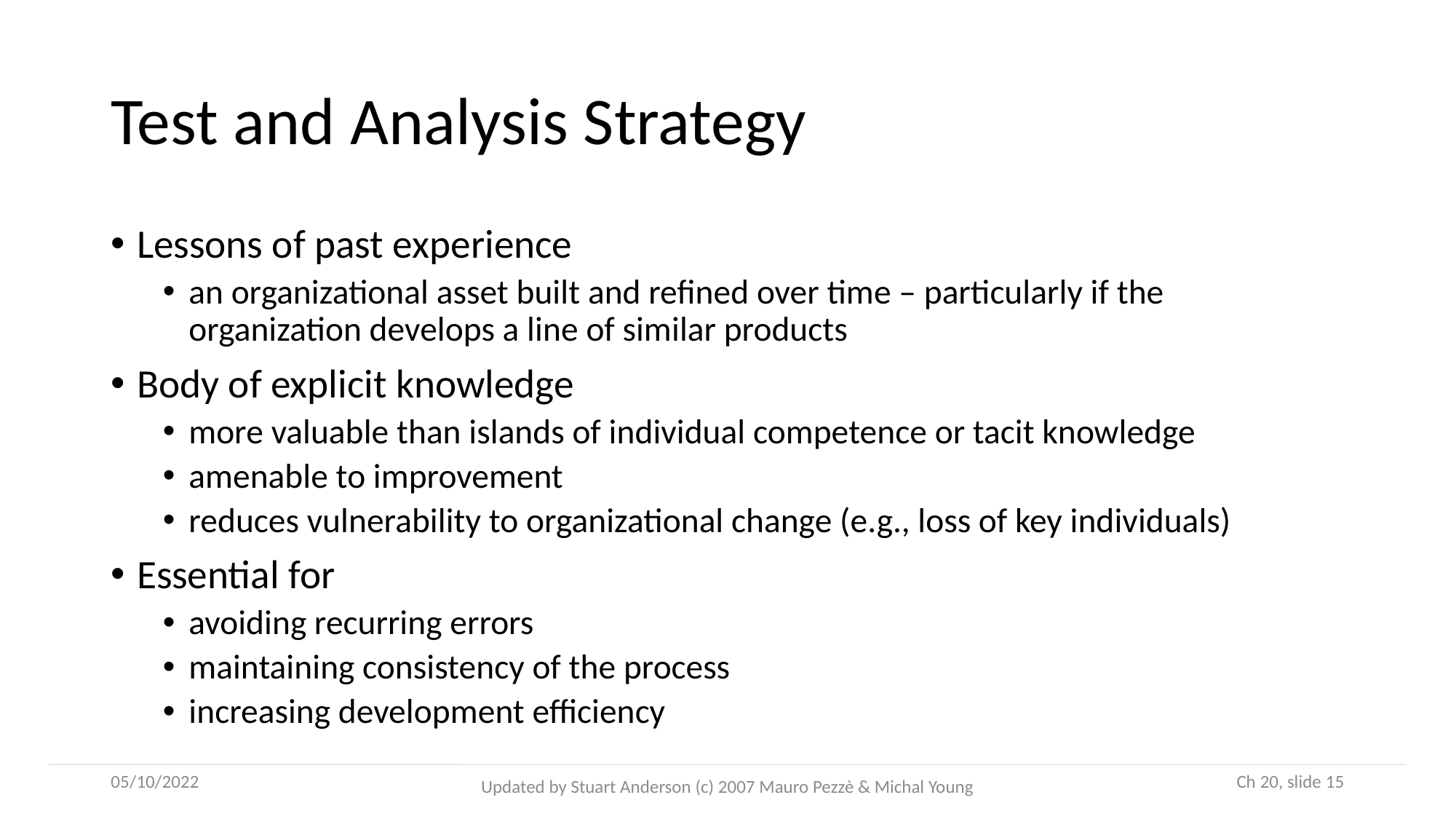

# Test and Analysis Strategy

Lessons of past experience
an organizational asset built and refined over time – particularly if the organization develops a line of similar products
Body of explicit knowledge
more valuable than islands of individual competence or tacit knowledge
amenable to improvement
reduces vulnerability to organizational change (e.g., loss of key individuals)
Essential for
avoiding recurring errors
maintaining consistency of the process
increasing development efficiency
05/10/2022
 Ch 20, slide 15
Updated by Stuart Anderson (c) 2007 Mauro Pezzè & Michal Young